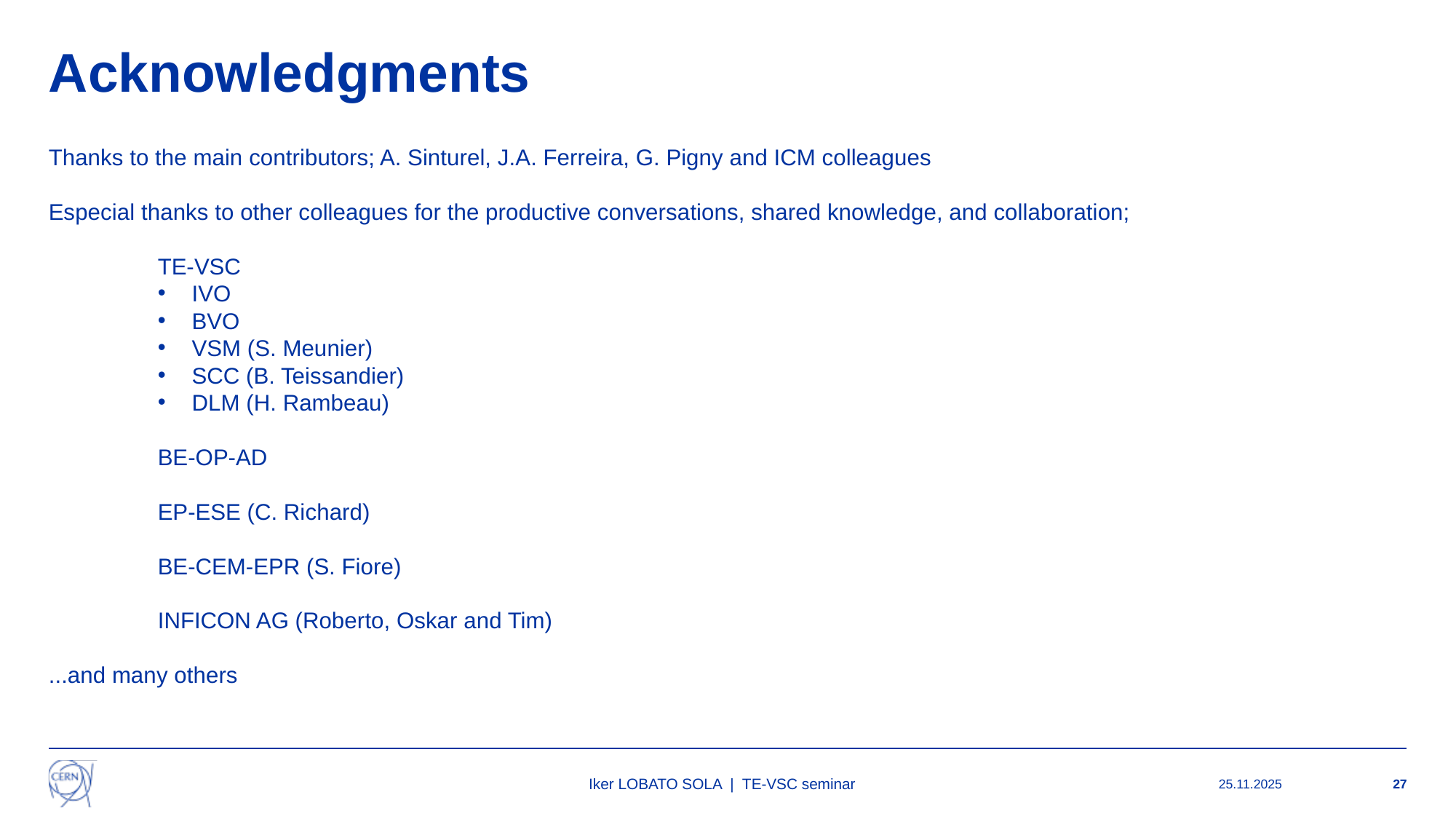

# Acknowledgments
Thanks to the main contributors; A. Sinturel, J.A. Ferreira, G. Pigny and ICM colleagues

Especial thanks to other colleagues for the productive conversations, shared knowledge, and collaboration;

	TE-VSC
IVO
BVO
VSM (S. Meunier)
SCC (B. Teissandier)
DLM (H. Rambeau)

	BE-OP-AD

	EP-ESE (C. Richard)

	BE-CEM-EPR (S. Fiore)

	INFICON AG (Roberto, Oskar and Tim)

...and many others
Iker LOBATO SOLA  |  TE-VSC seminar
25.11.2025
27